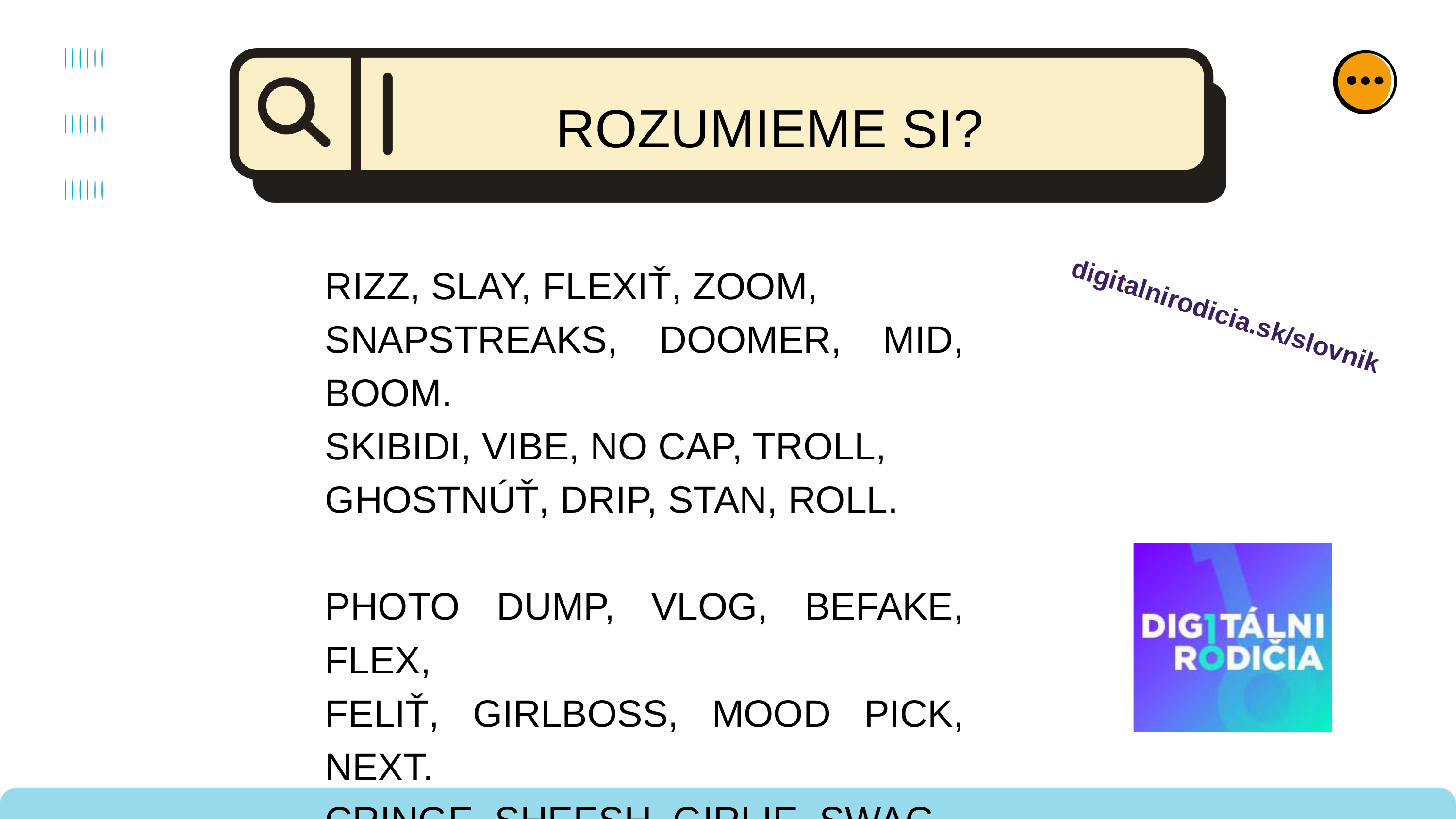

ROZUMIEME SI?

RIZZ, SLAY, FLEXIŤ, ZOOM,
SNAPSTREAKS, DOOMER, MID, BOOM.
SKIBIDI, VIBE, NO CAP, TROLL,
GHOSTNÚŤ, DRIP, STAN, ROLL.

PHOTO DUMP, VLOG, BEFAKE, FLEX,
FELIŤ, GIRLBOSS, MOOD PICK, NEXT.
CRINGE, SHEESH, GIRLIE, SWAG,
SCROLL, SLACK, SHOUT-OUT, TAG.
digitalnirodicia.sk/slovnik